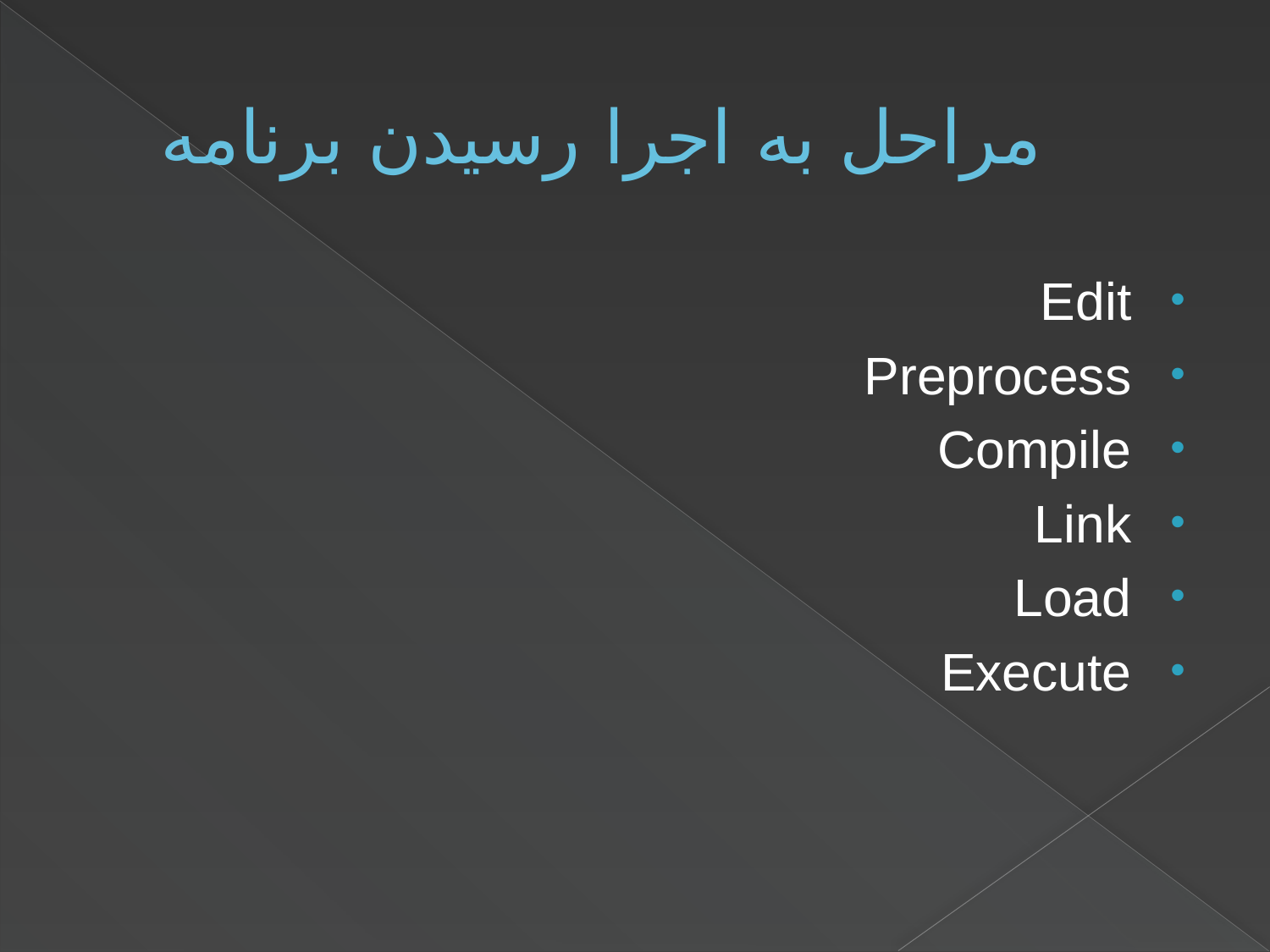

# مراحل به اجرا رسيدن برنامه
Edit
Preprocess
Compile
Link
Load
Execute